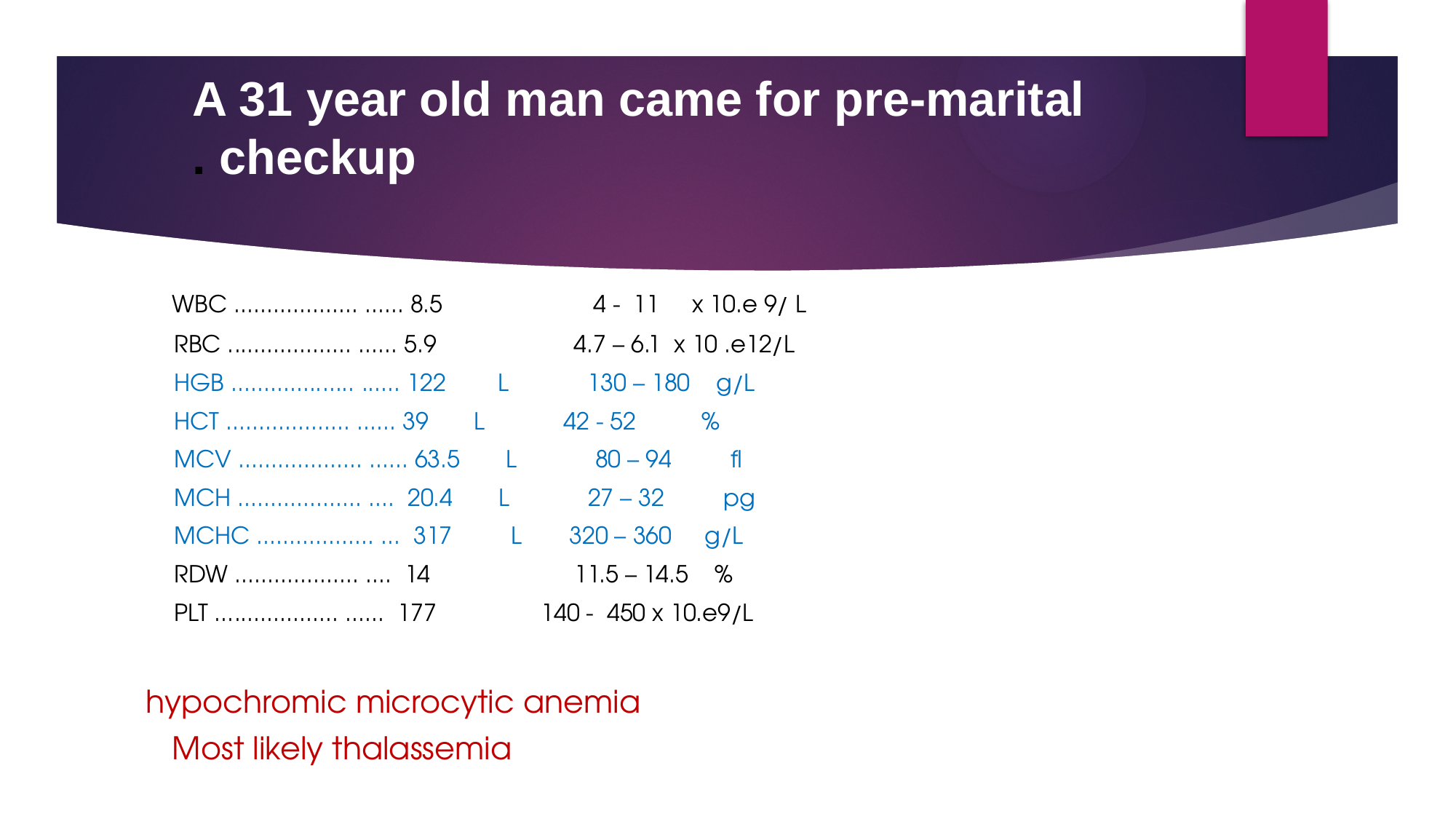

A 31 year old man came for pre-marital checkup .

   WBC ................... ...... 8.5                       4 -  11     x 10.e 9/ L
 	RBC ................... ...... 5.9                     4.7 – 6.1  x 10 .e12/L
 	HGB ................... ...... 122        L            130 – 180    g/L
 	HCT ................... ...... 39       L            42 - 52          %
 	MCV ................... ...... 63.5       L            80 – 94         fl
	MCH ................... ....  20.4       L            27 – 32         pg
 	MCHC .................. ...  317         L    	   320 – 360     g/L
	RDW ................... ....  14                      11.5 – 14.5    %
	PLT ................... ......  177 	             140 -  450 x 10.e9/L

hypochromic microcytic anemia
   Most likely thalassemia